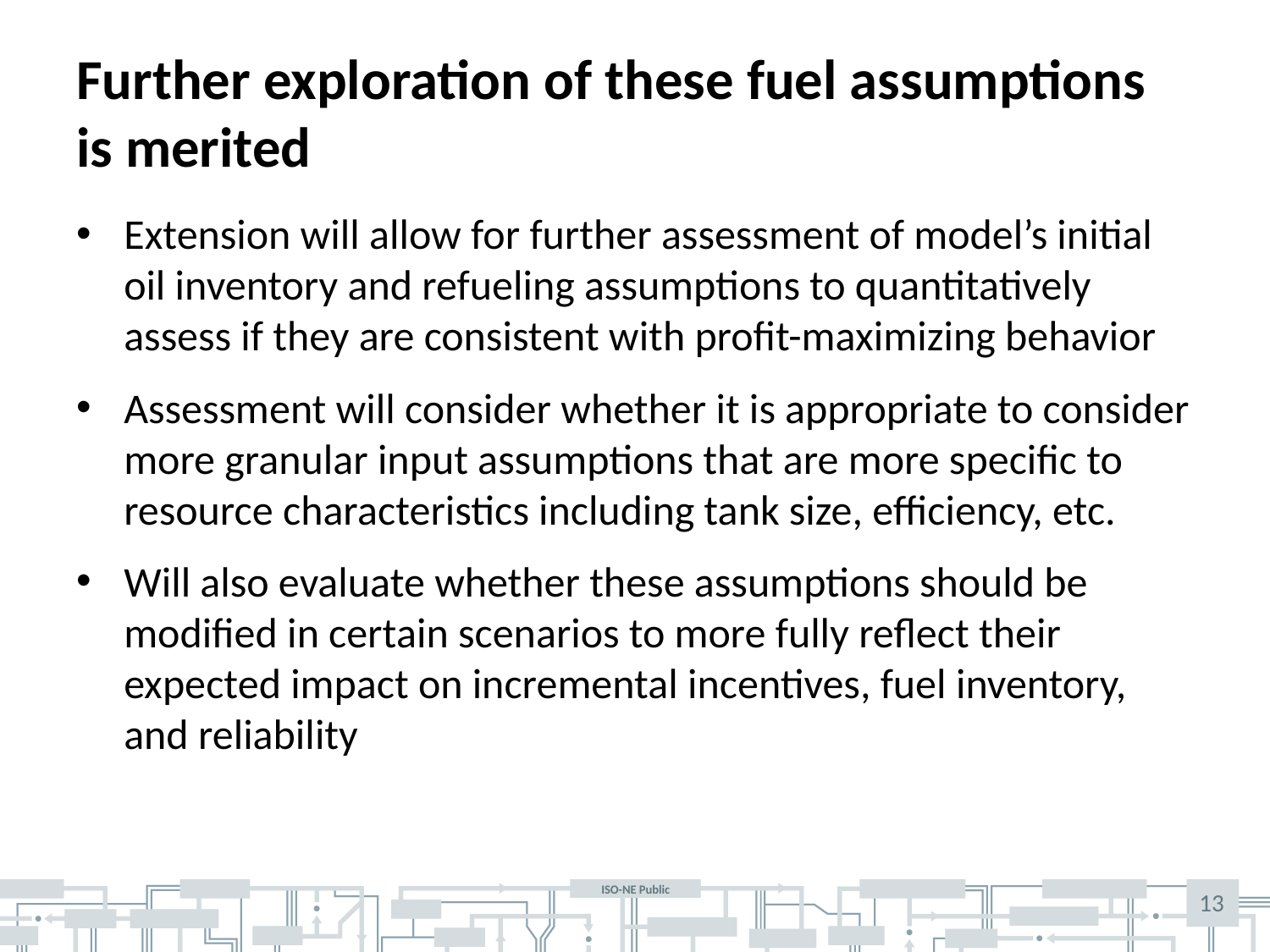

# Further exploration of these fuel assumptions is merited
Extension will allow for further assessment of model’s initial oil inventory and refueling assumptions to quantitatively assess if they are consistent with profit-maximizing behavior
Assessment will consider whether it is appropriate to consider more granular input assumptions that are more specific to resource characteristics including tank size, efficiency, etc.
Will also evaluate whether these assumptions should be modified in certain scenarios to more fully reflect their expected impact on incremental incentives, fuel inventory, and reliability

13